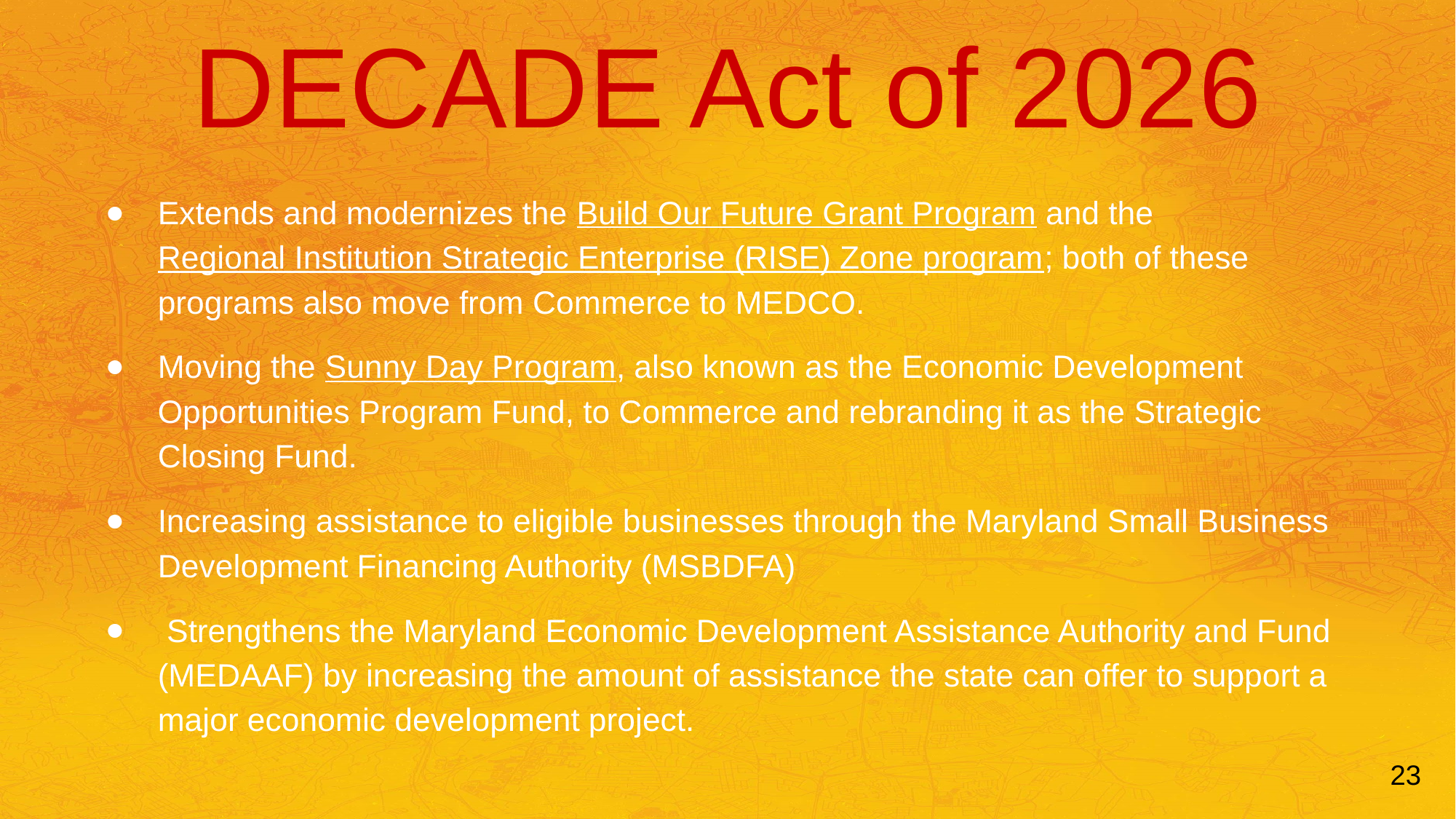

DECADE Act of 2026

Extends and modernizes the Build Our Future Grant Program and the Regional Institution Strategic Enterprise (RISE) Zone program; both of these programs also move from Commerce to MEDCO.
Moving the Sunny Day Program, also known as the Economic Development Opportunities Program Fund, to Commerce and rebranding it as the Strategic Closing Fund.
Increasing assistance to eligible businesses through the Maryland Small Business Development Financing Authority (MSBDFA)
 Strengthens the Maryland Economic Development Assistance Authority and Fund (MEDAAF) by increasing the amount of assistance the state can offer to support a major economic development project.

23